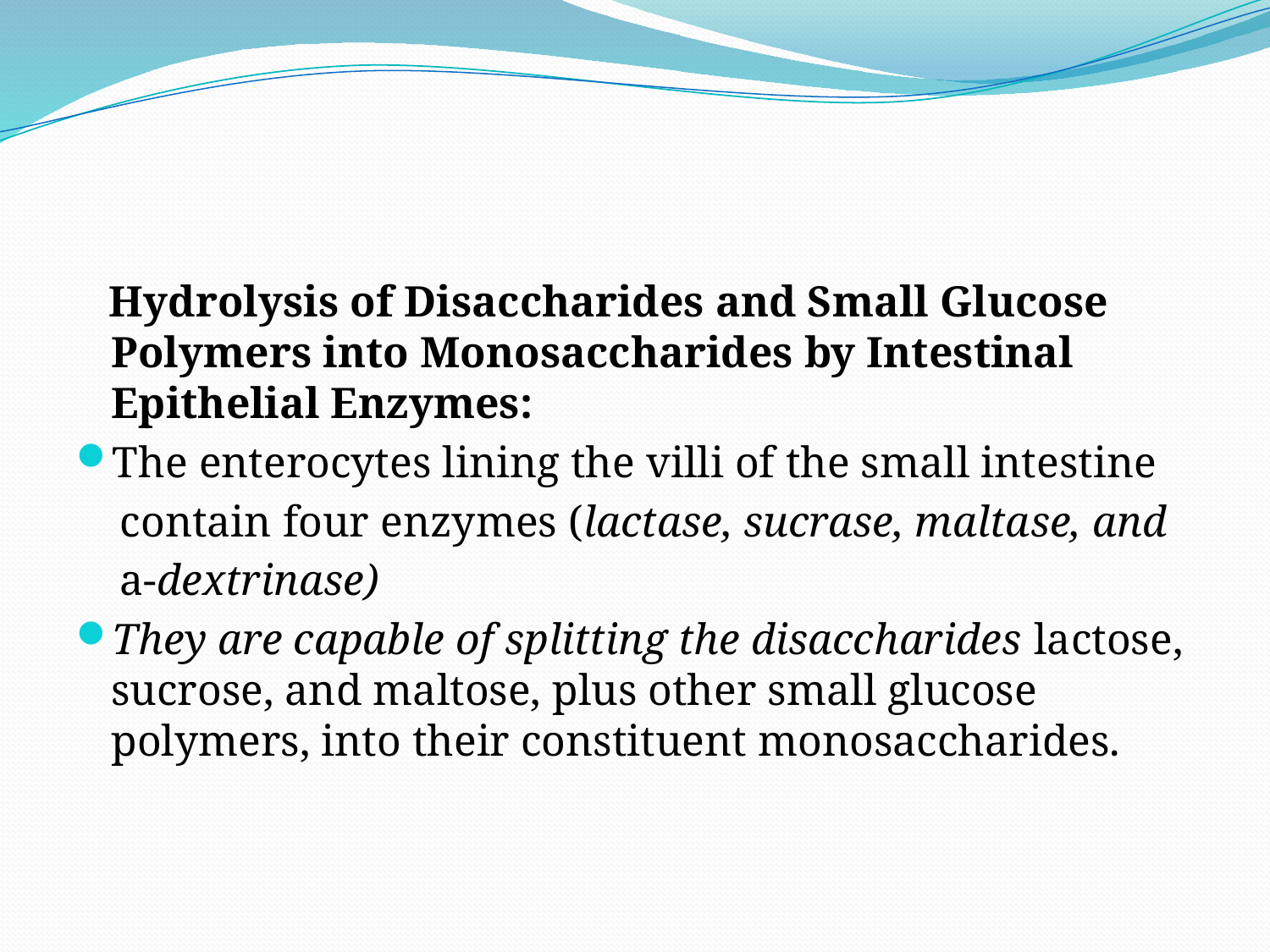

#
   Hydrolysis of Disaccharides and Small Glucose Polymers into Monosaccharides by Intestinal Epithelial Enzymes:
The enterocytes lining the villi of the small intestine
    contain four enzymes (lactase, sucrase, maltase, and
    a-dextrinase)
They are capable of splitting the disaccharides lactose, sucrose, and maltose, plus other small glucose polymers, into their constituent monosaccharides.